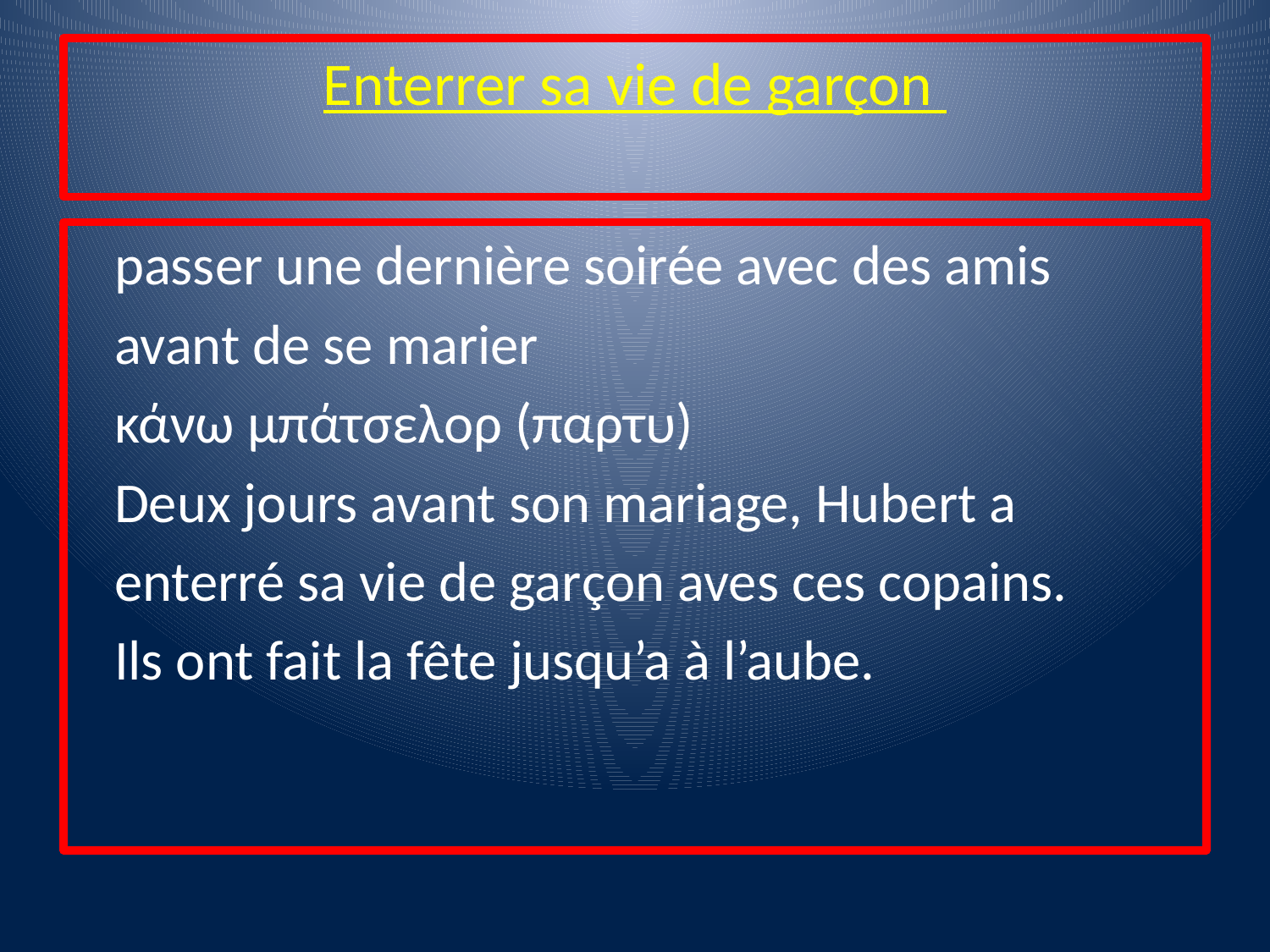

# Enterrer sa vie de garçon
   passer une dernière soirée avec des amis
   avant de se marier
   κάνω μπάτσελορ (παρτυ)
   Deux jours avant son mariage, Hubert a
   enterré sa vie de garçon aves ces copains.
   Ils ont fait la fête jusqu’a à l’aube.